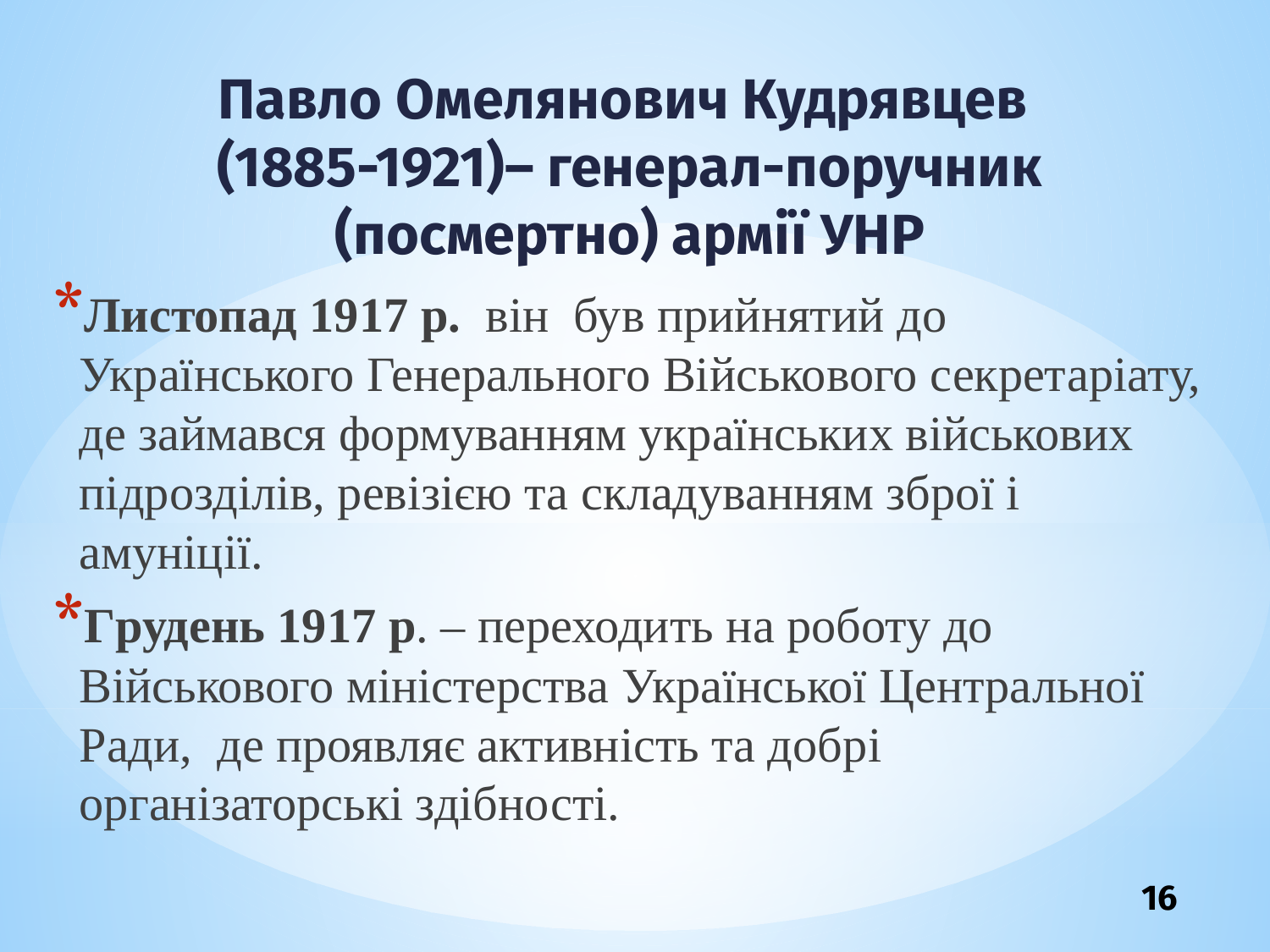

Павло Омелянович Кудрявцев
(1885-1921)– генерал-поручник (посмертно) армії УНР
Листопад 1917 р.  він  був прийнятий до Українського Генерального Військового секретаріату, де займався формуванням українських військових підрозділів, ревізією та складуванням зброї і амуніції.
Грудень 1917 р. – переходить на роботу до  Військового міністерства Української Центральної  Ради,  де проявляє активність та добрі організаторські здібності.
16